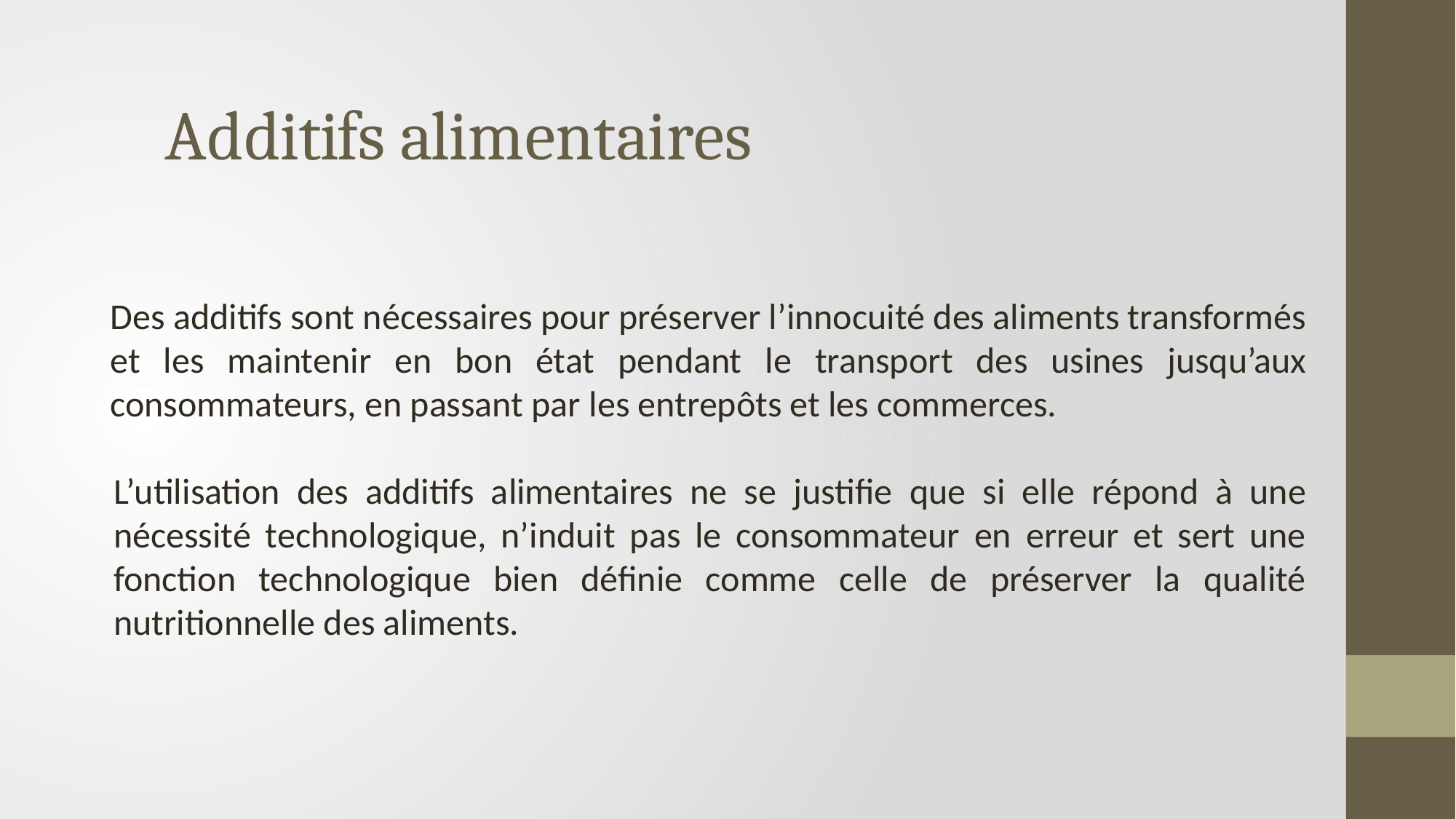

# Additifs alimentaires
Des additifs sont nécessaires pour préserver l’innocuité des aliments transformés et les maintenir en bon état pendant le transport des usines jusqu’aux consommateurs, en passant par les entrepôts et les commerces.
L’utilisation des additifs alimentaires ne se justifie que si elle répond à une nécessité technologique, n’induit pas le consommateur en erreur et sert une fonction technologique bien définie comme celle de préserver la qualité nutritionnelle des aliments.